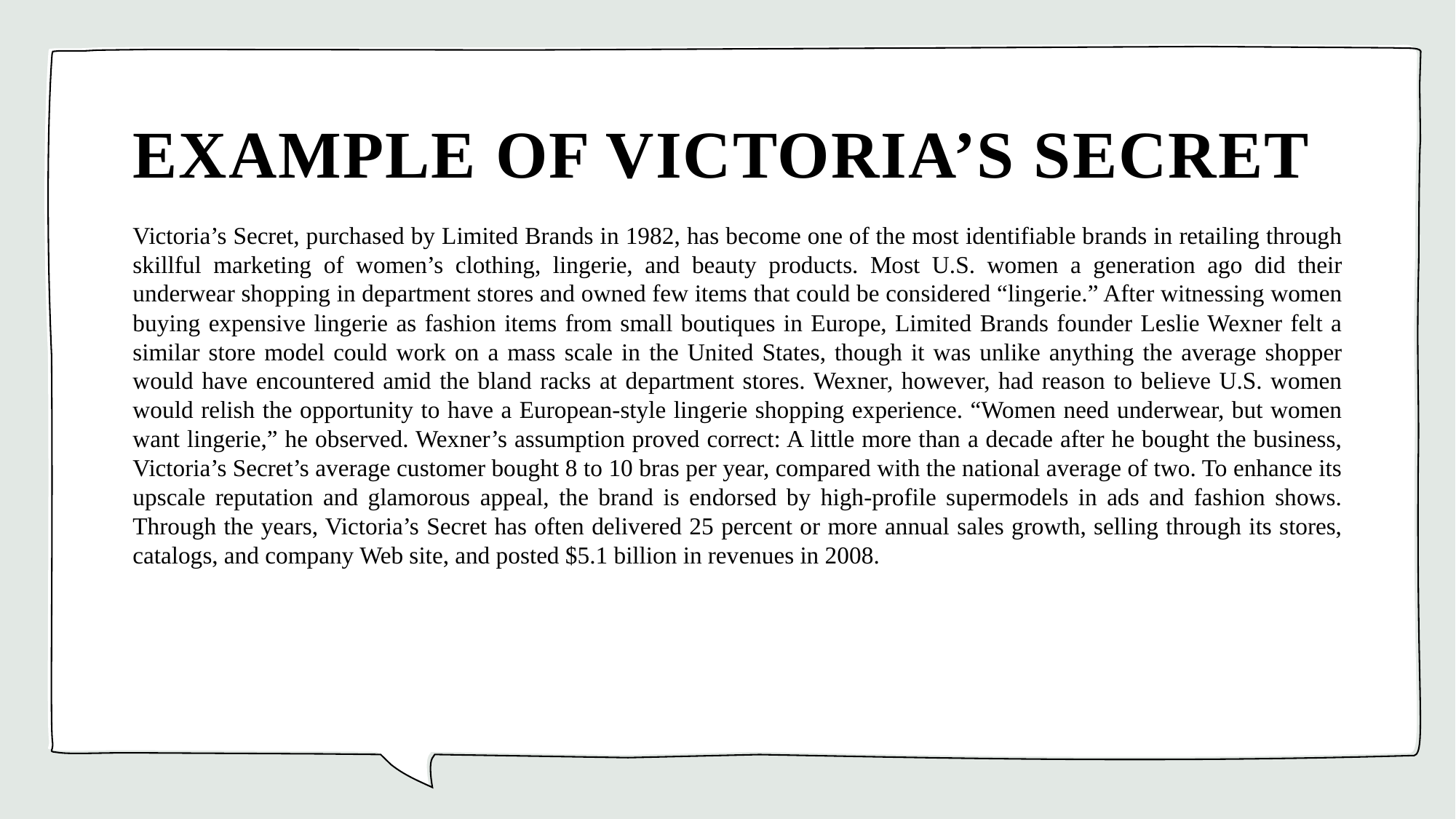

# EXAMPLE OF VICTORIA’S SECRET

Victoria’s Secret, purchased by Limited Brands in 1982, has become one of the most identifiable brands in retailing through skillful marketing of women’s clothing, lingerie, and beauty products. Most U.S. women a generation ago did their underwear shopping in department stores and owned few items that could be considered “lingerie.” After witnessing women buying expensive lingerie as fashion items from small boutiques in Europe, Limited Brands founder Leslie Wexner felt a similar store model could work on a mass scale in the United States, though it was unlike anything the average shopper would have encountered amid the bland racks at department stores. Wexner, however, had reason to believe U.S. women would relish the opportunity to have a European-style lingerie shopping experience. “Women need underwear, but women want lingerie,” he observed. Wexner’s assumption proved correct: A little more than a decade after he bought the business, Victoria’s Secret’s average customer bought 8 to 10 bras per year, compared with the national average of two. To enhance its upscale reputation and glamorous appeal, the brand is endorsed by high-profile supermodels in ads and fashion shows. Through the years, Victoria’s Secret has often delivered 25 percent or more annual sales growth, selling through its stores, catalogs, and company Web site, and posted $5.1 billion in revenues in 2008.